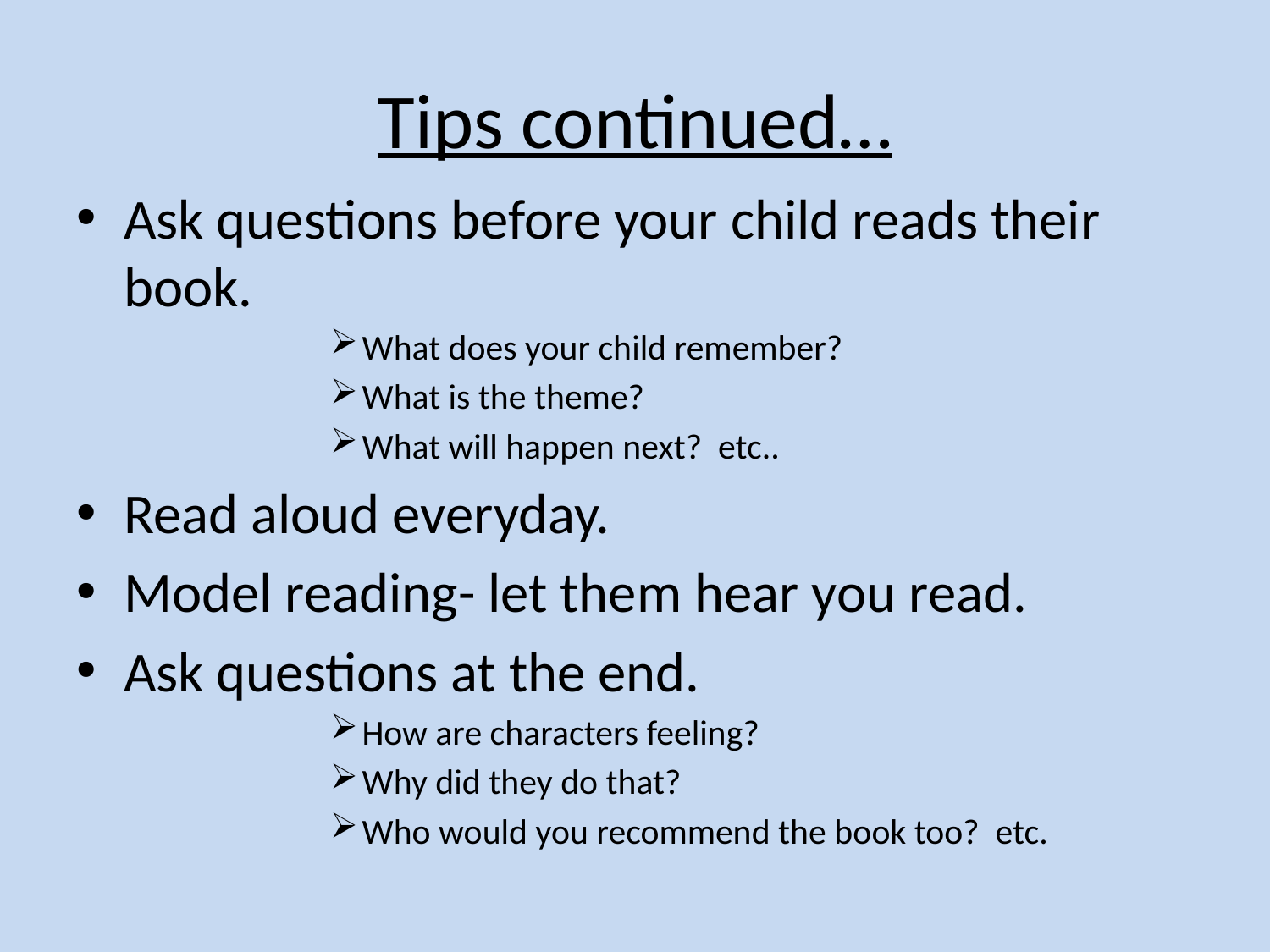

# Tips continued…
Ask questions before your child reads their book.
What does your child remember?
What is the theme?
What will happen next?  etc..
Read aloud everyday.
Model reading- let them hear you read.
Ask questions at the end.
How are characters feeling?
Why did they do that?
Who would you recommend the book too?  etc.